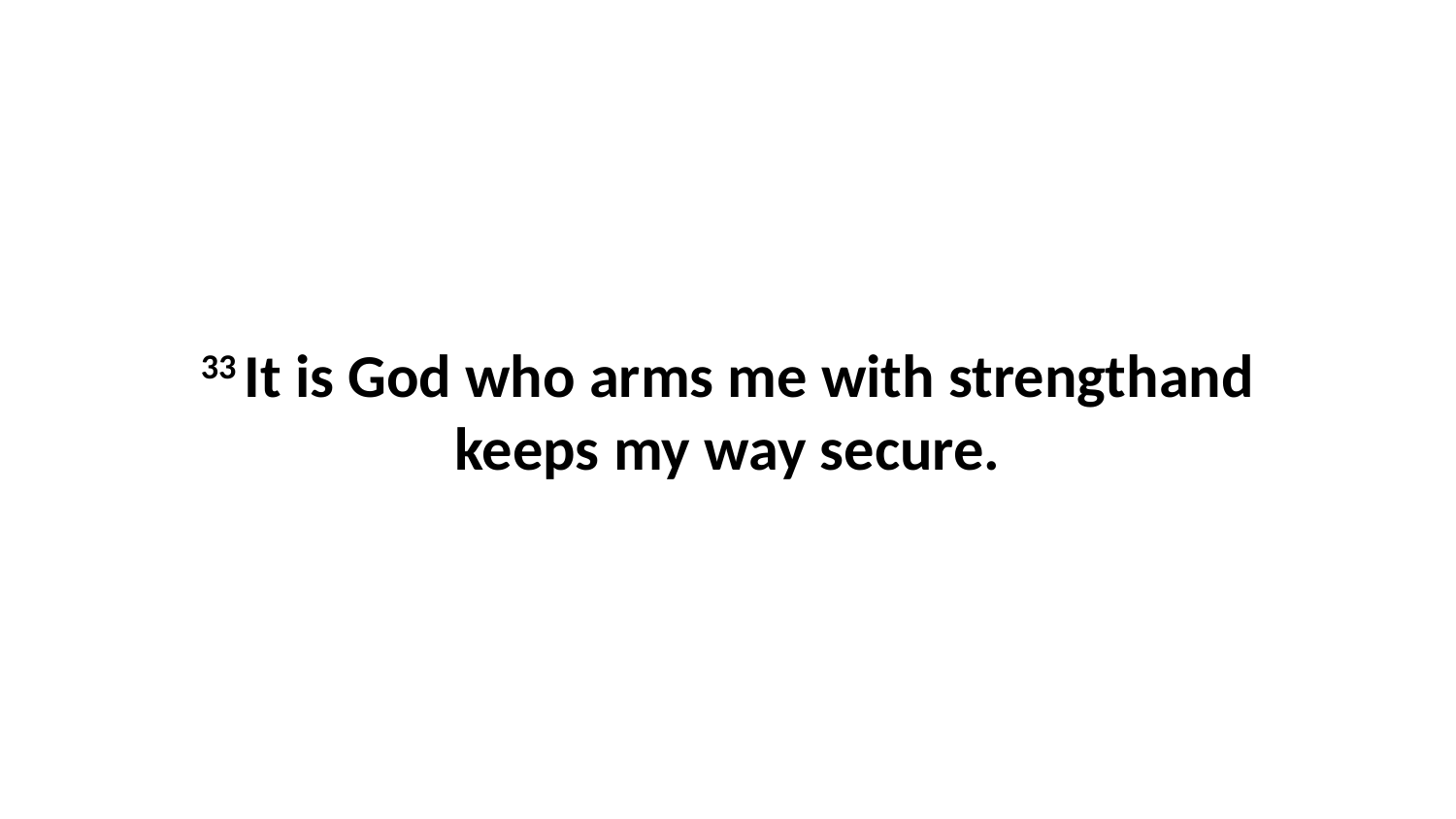

33 It is God who arms me with strengthand keeps my way secure.